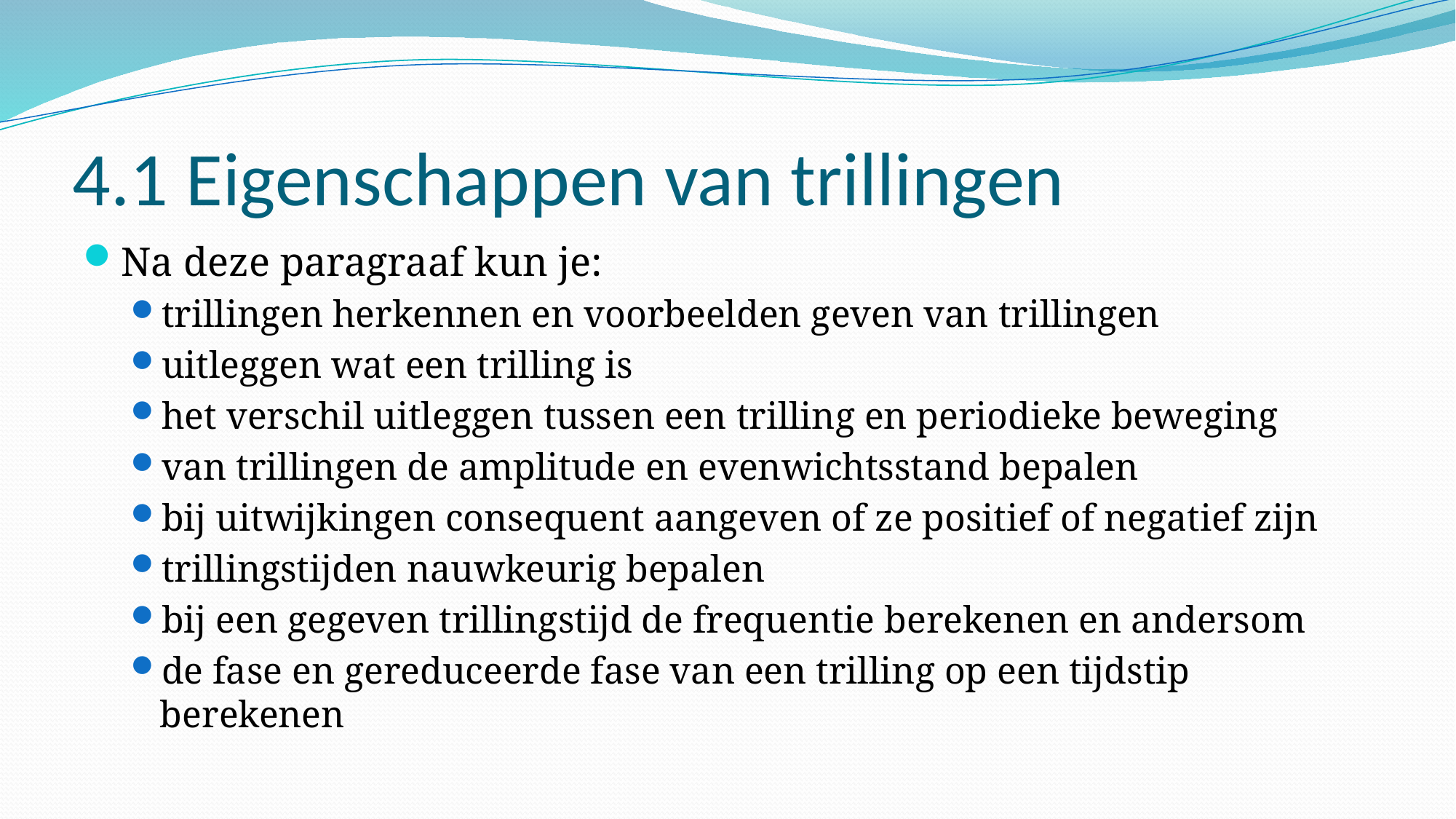

# 4.1 Eigenschappen van trillingen
Na deze paragraaf kun je:
trillingen herkennen en voorbeelden geven van trillingen
uitleggen wat een trilling is
het verschil uitleggen tussen een trilling en periodieke beweging
van trillingen de amplitude en evenwichtsstand bepalen
bij uitwijkingen consequent aangeven of ze positief of negatief zijn
trillingstijden nauwkeurig bepalen
bij een gegeven trillingstijd de frequentie berekenen en andersom
de fase en gereduceerde fase van een trilling op een tijdstip berekenen